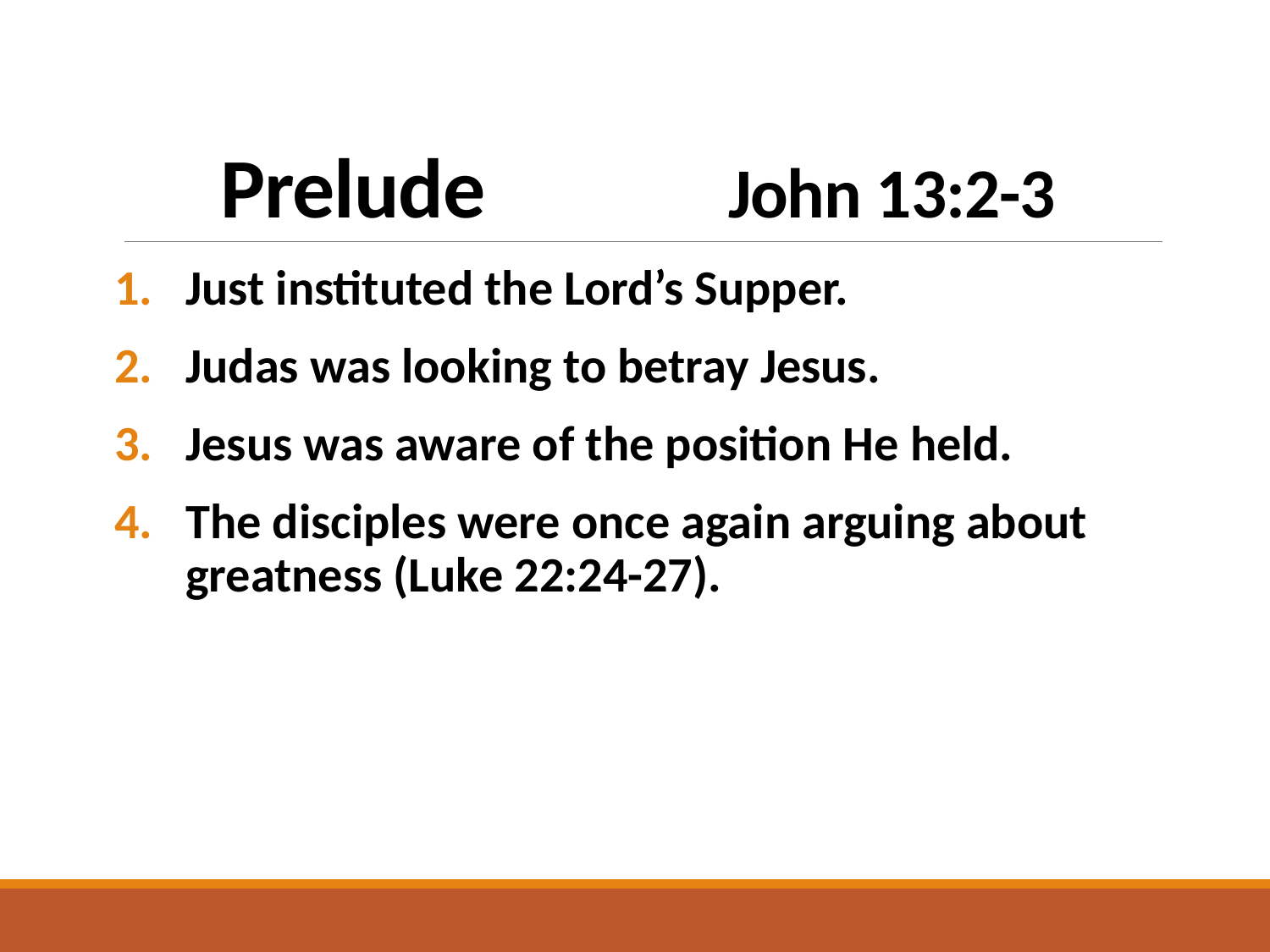

# Prelude		John 13:2-3
Just instituted the Lord’s Supper.
Judas was looking to betray Jesus.
Jesus was aware of the position He held.
The disciples were once again arguing about greatness (Luke 22:24-27).